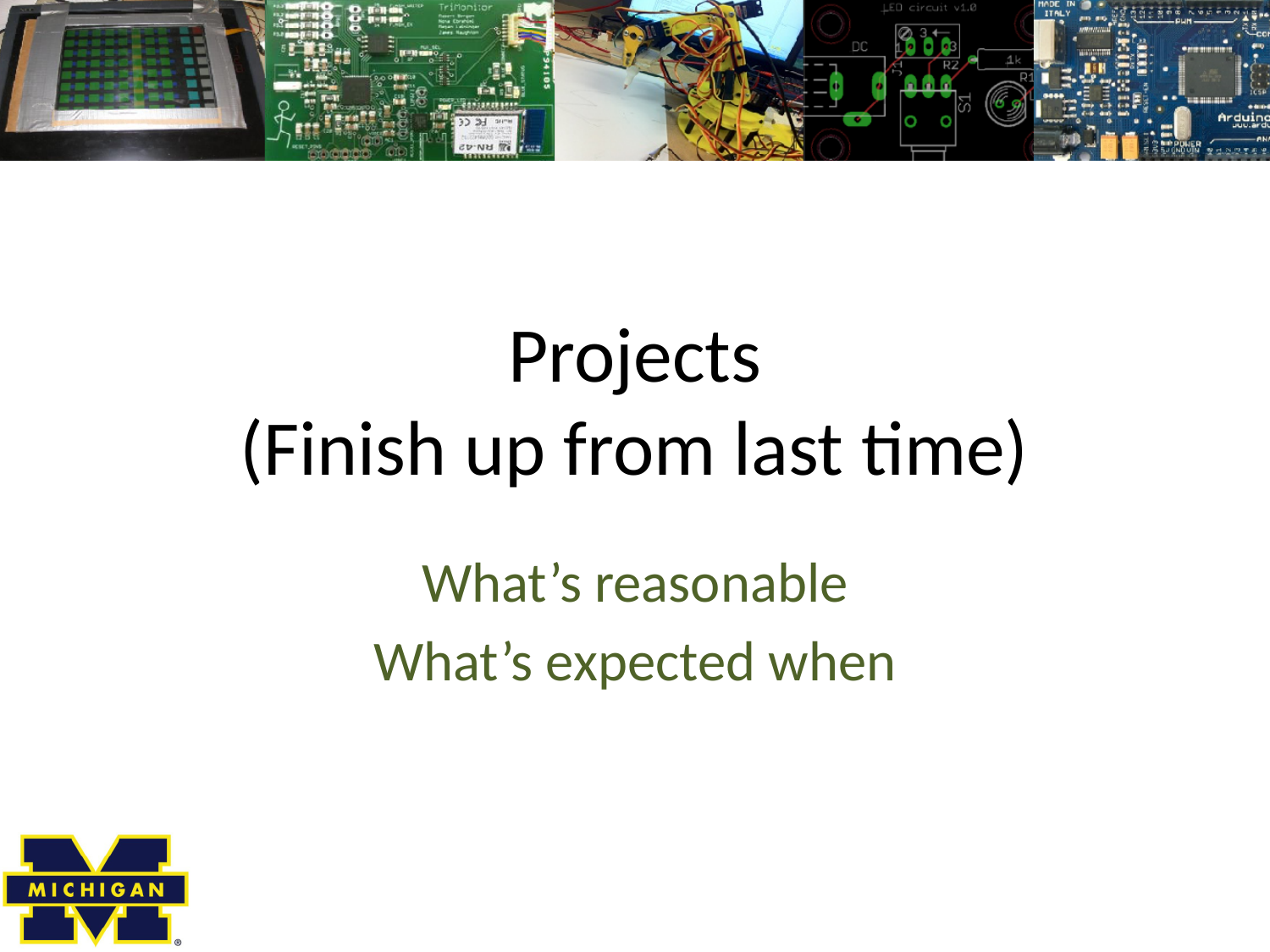

# Projects (Finish up from last time)
What’s reasonable
What’s expected when